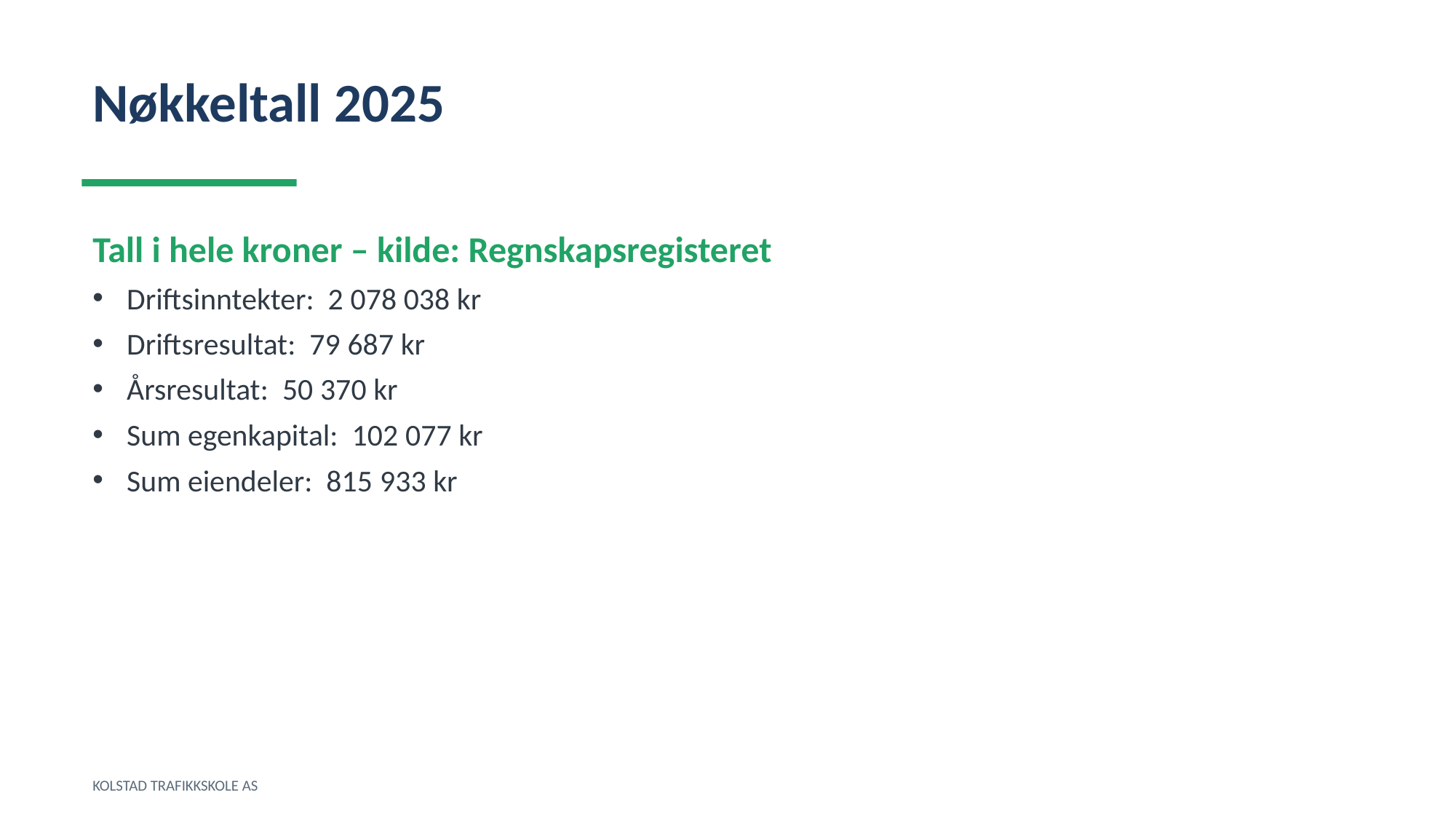

Nøkkeltall 2025

Tall i hele kroner – kilde: Regnskapsregisteret
Driftsinntekter:  2 078 038 kr
Driftsresultat:  79 687 kr
Årsresultat:  50 370 kr
Sum egenkapital:  102 077 kr
Sum eiendeler:  815 933 kr
KOLSTAD TRAFIKKSKOLE AS